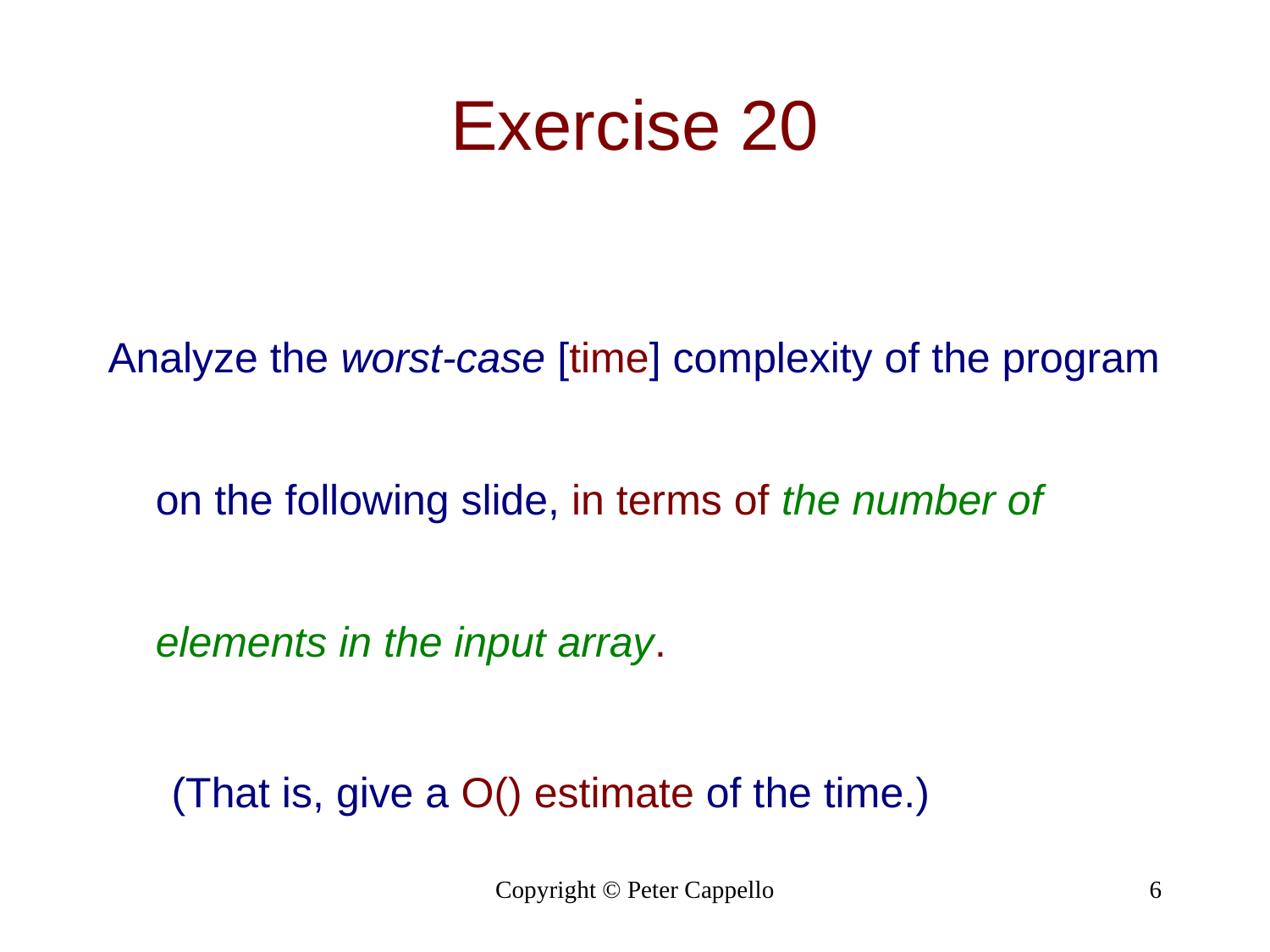

# Exercise 20
Analyze the worst-case [time] complexity of the program on the following slide, in terms of the number of elements in the input array.
(That is, give a O() estimate of the time.)
Copyright © Peter Cappello
6